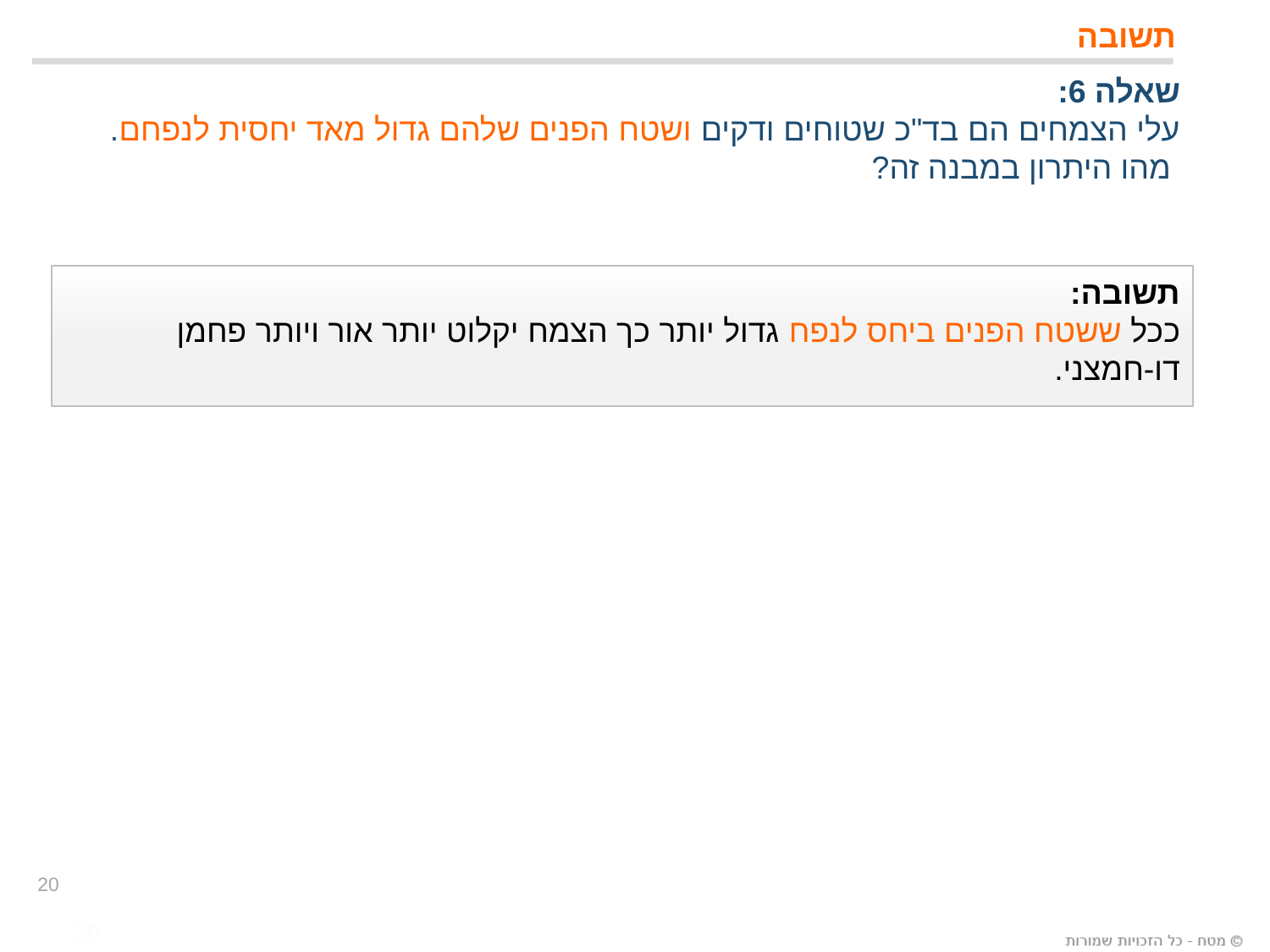

# תשובה

שאלה 6:
עלי הצמחים הם בד"כ שטוחים ודקים ושטח הפנים שלהם גדול מאד יחסית לנפחם.
 מהו היתרון במבנה זה?
תשובה:
ככל ששטח הפנים ביחס לנפח גדול יותר כך הצמח יקלוט יותר אור ויותר פחמן דו-חמצני.
20
20